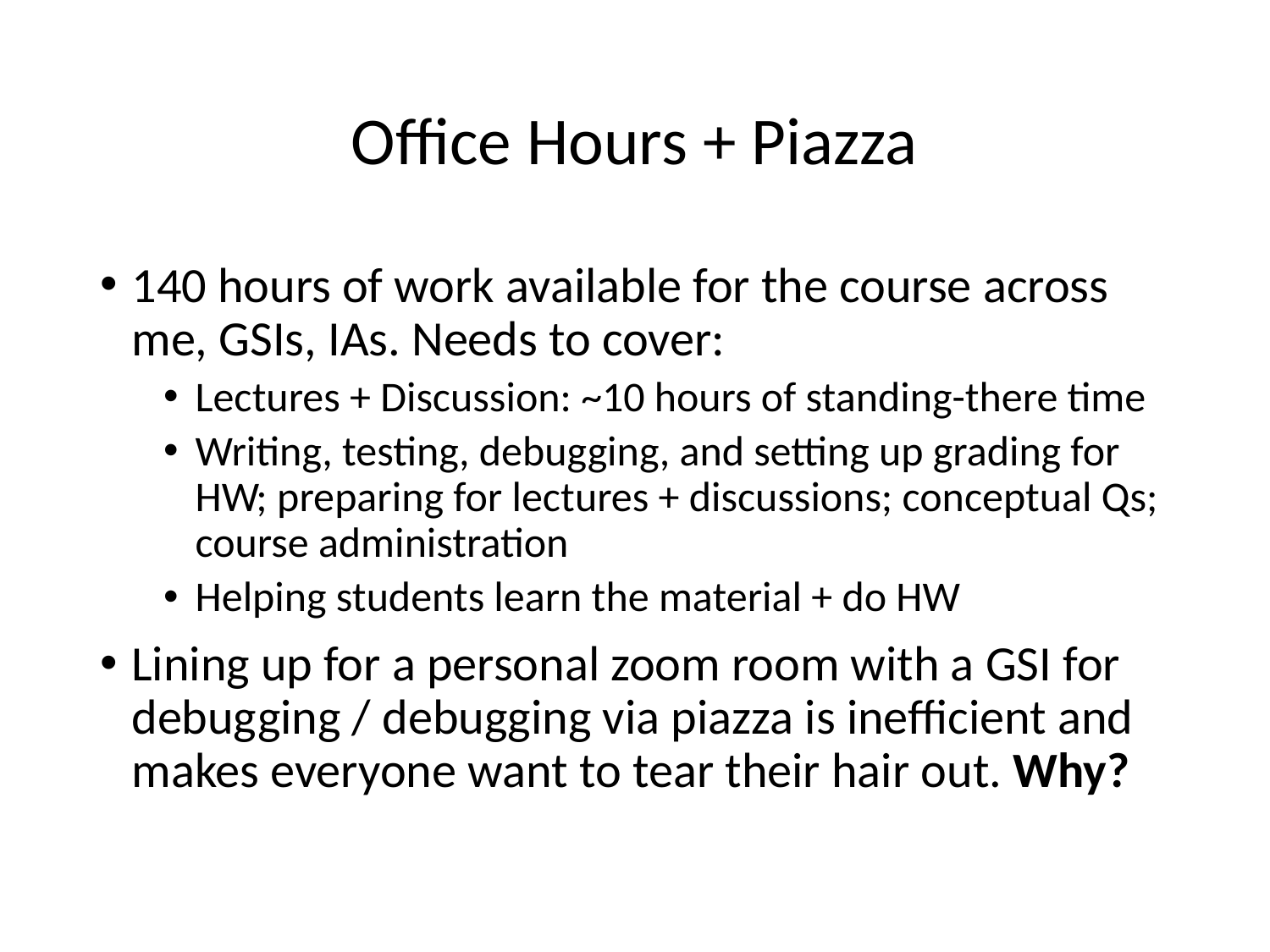

# Office Hours + Piazza
140 hours of work available for the course across me, GSIs, IAs. Needs to cover:
Lectures + Discussion: ~10 hours of standing-there time
Writing, testing, debugging, and setting up grading for HW; preparing for lectures + discussions; conceptual Qs; course administration
Helping students learn the material + do HW
Lining up for a personal zoom room with a GSI for debugging / debugging via piazza is inefficient and makes everyone want to tear their hair out. Why?